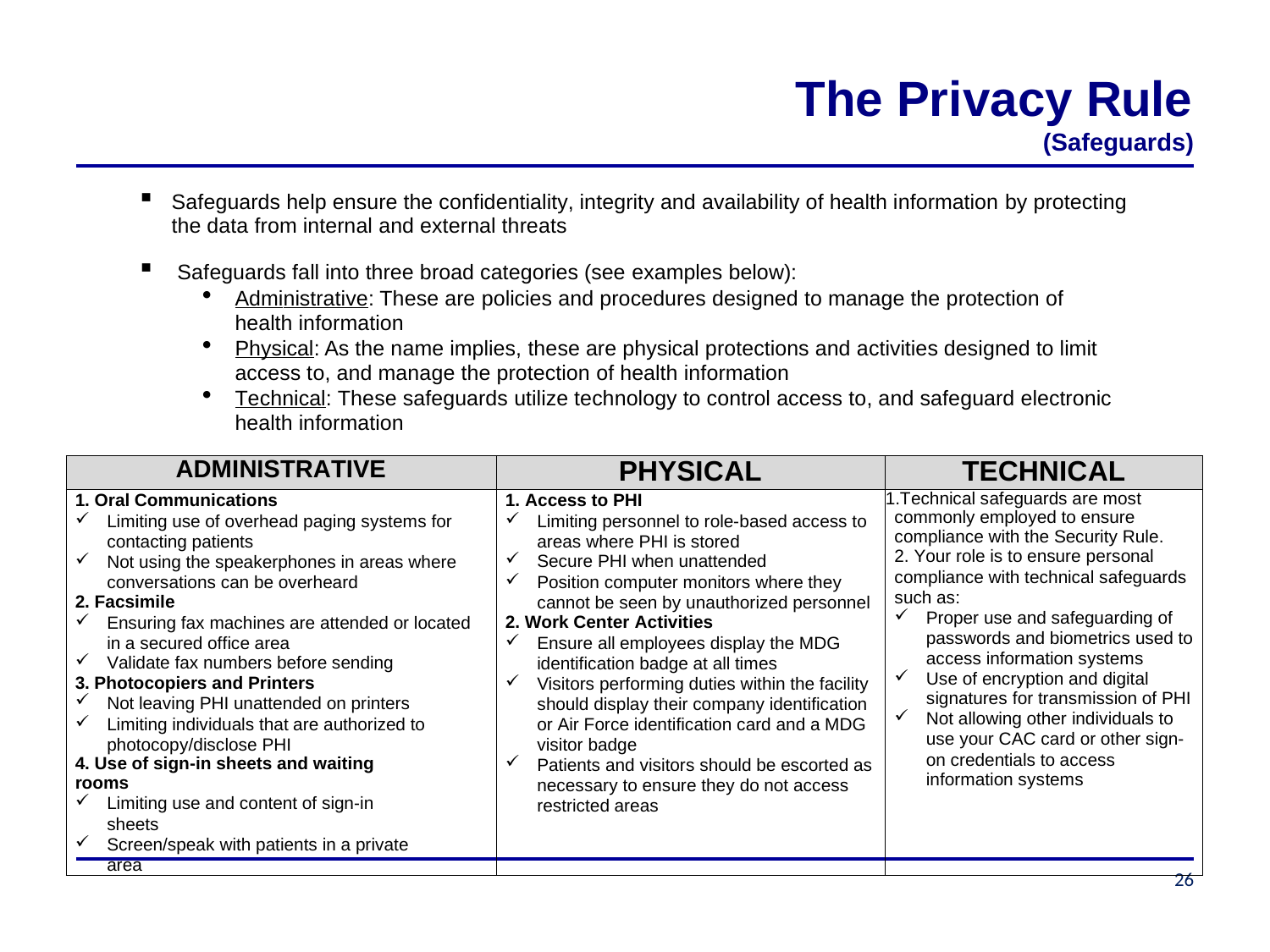

# The Privacy Rule
(Safeguards)

Safeguards help ensure the confidentiality, integrity and availability of health information by protecting the data from internal and external threats

Safeguards fall into three broad categories (see examples below):
Administrative: These are policies and procedures designed to manage the protection of health information
Physical: As the name implies, these are physical protections and activities designed to limit access to, and manage the protection of health information
Technical: These safeguards utilize technology to control access to, and safeguard electronic health information
| ADMINISTRATIVE | PHYSICAL | TECHNICAL |
| --- | --- | --- |
| 1. Oral Communications Limiting use of overhead paging systems for contacting patients Not using the speakerphones in areas where conversations can be overheard 2. Facsimile Ensuring fax machines are attended or located in a secured office area Validate fax numbers before sending 3. Photocopiers and Printers Not leaving PHI unattended on printers Limiting individuals that are authorized to photocopy/disclose PHI 4. Use of sign-in sheets and waiting rooms Limiting use and content of sign-in sheets Screen/speak with patients in a private area | 1. Access to PHI Limiting personnel to role-based access to areas where PHI is stored Secure PHI when unattended Position computer monitors where they cannot be seen by unauthorized personnel 2. Work Center Activities Ensure all employees display the MDG identification badge at all times Visitors performing duties within the facility should display their company identification or Air Force identification card and a MDG visitor badge Patients and visitors should be escorted as necessary to ensure they do not access restricted areas | Technical safeguards are most commonly employed to ensure compliance with the Security Rule. Your role is to ensure personal compliance with technical safeguards such as: Proper use and safeguarding of passwords and biometrics used to access information systems Use of encryption and digital signatures for transmission of PHI Not allowing other individuals to use your CAC card or other sign- on credentials to access information systems |

26